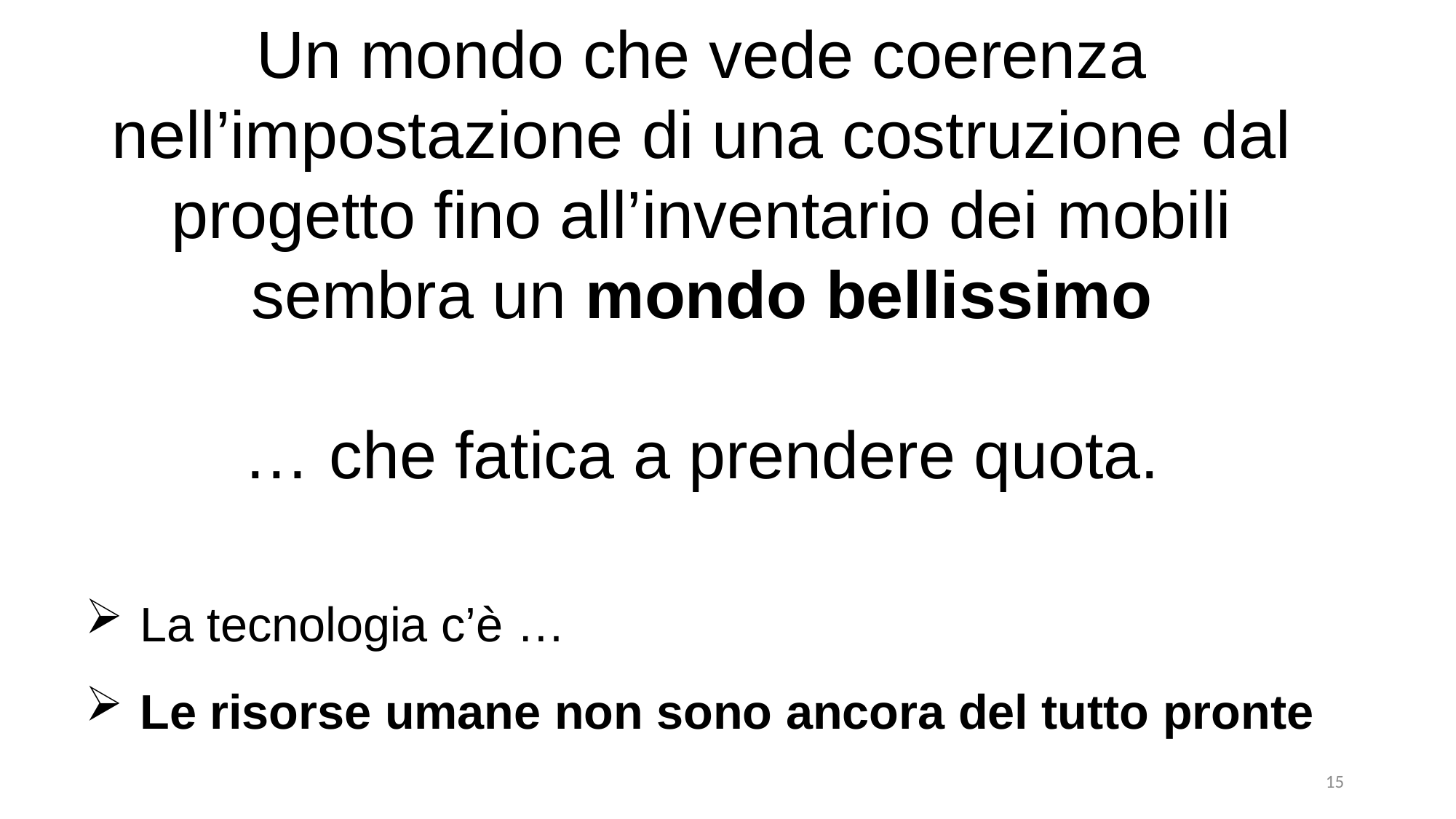

# Un mondo che vede coerenza nell’impostazione di una costruzione dal progetto fino all’inventario dei mobili sembra un mondo bellissimo … che fatica a prendere quota.
La tecnologia c’è …
Le risorse umane non sono ancora del tutto pronte
15